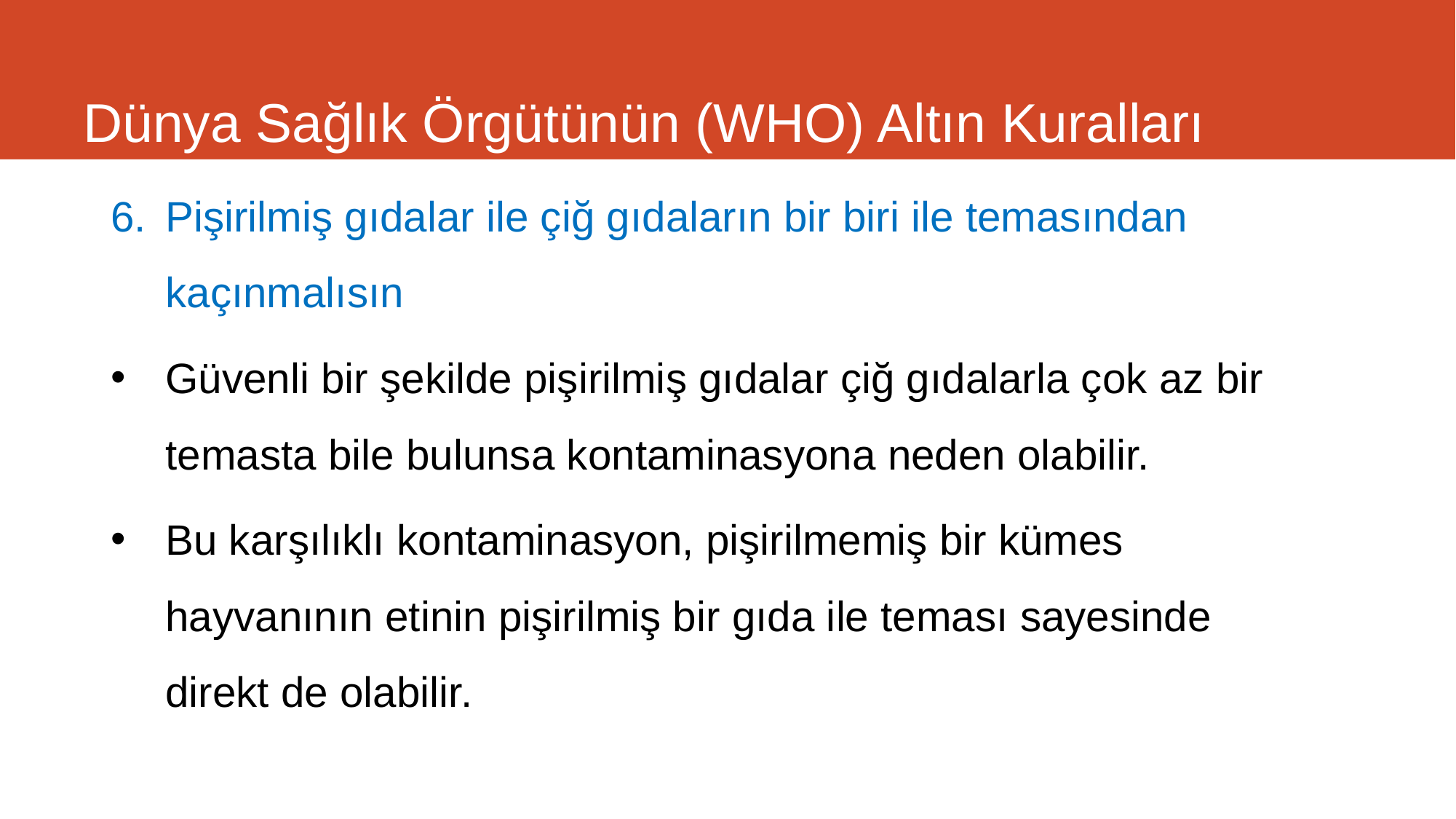

# Dünya Sağlık Örgütünün (WHO) Altın Kuralları
Pişirilmiş gıdalar ile çiğ gıdaların bir biri ile temasından kaçınmalısın
Güvenli bir şekilde pişirilmiş gıdalar çiğ gıdalarla çok az bir temasta bile bulunsa kontaminasyona neden olabilir.
Bu karşılıklı kontaminasyon, pişirilmemiş bir kümes hayvanının etinin pişirilmiş bir gıda ile teması sayesinde direkt de olabilir.